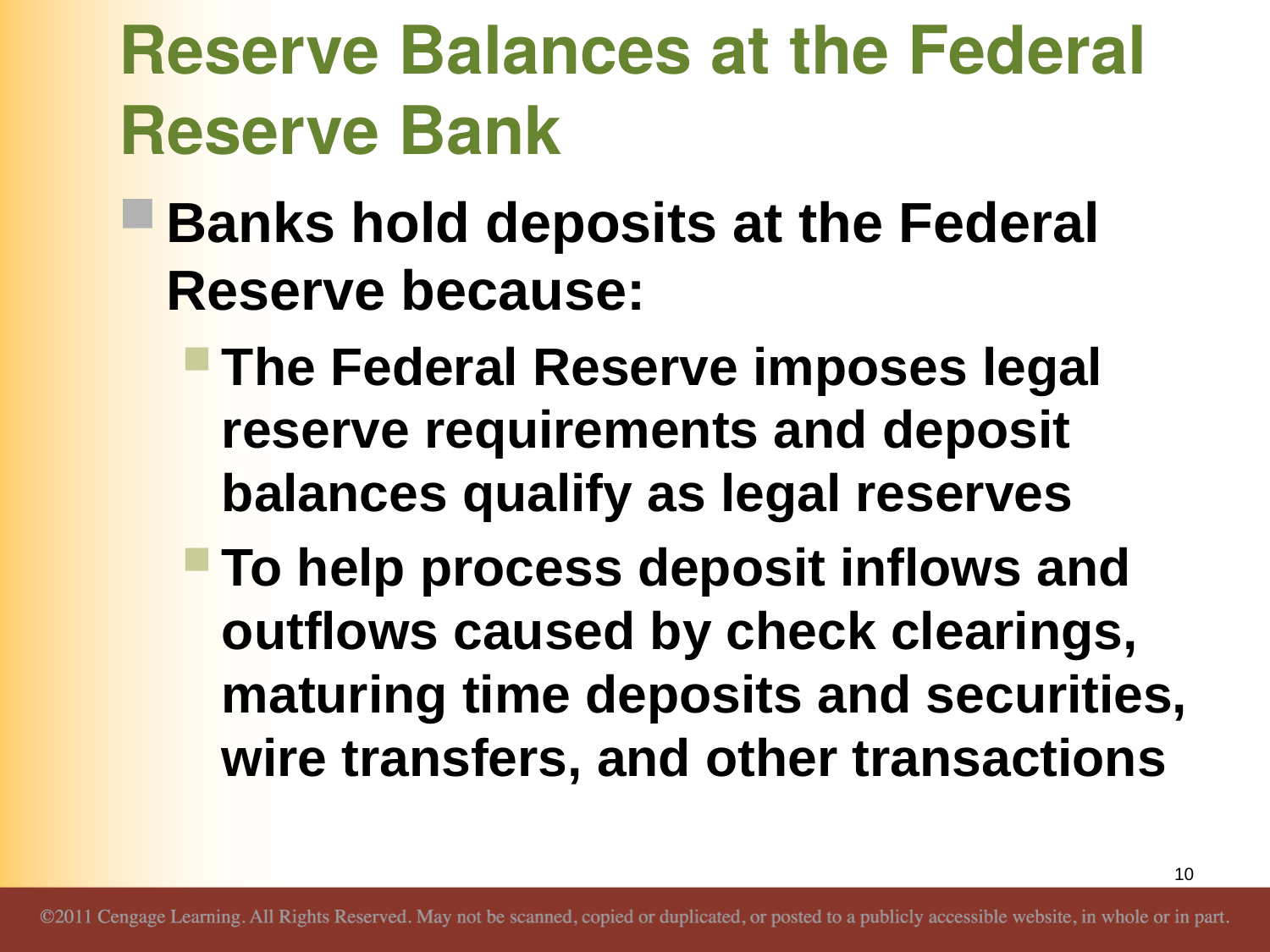

# Reserve Balances at the Federal Reserve Bank
Banks hold deposits at the Federal Reserve because:
The Federal Reserve imposes legal reserve requirements and deposit balances qualify as legal reserves
To help process deposit inflows and outflows caused by check clearings, maturing time deposits and securities, wire transfers, and other transactions

10